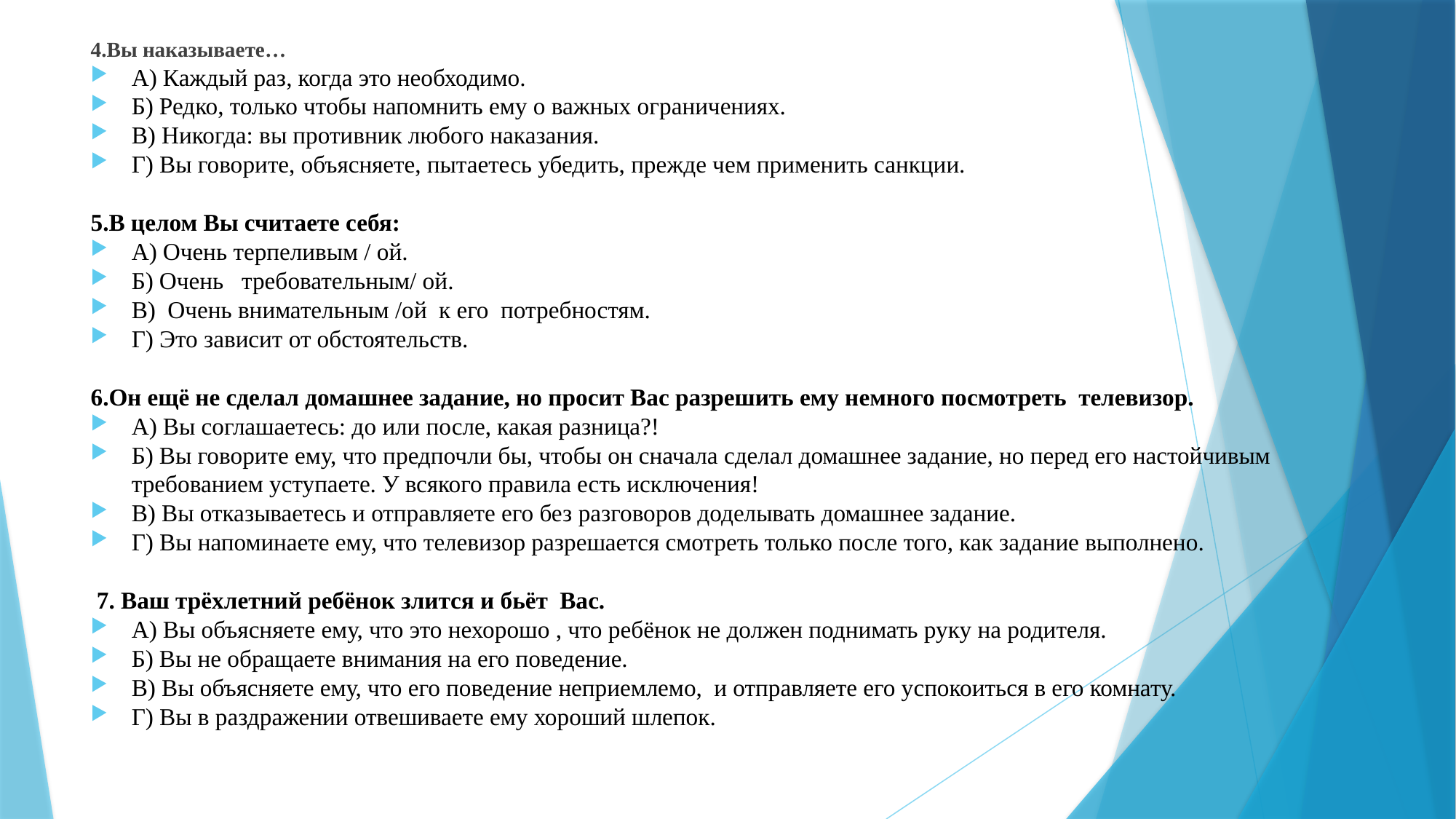

4.Вы наказываете…
А) Каждый раз, когда это необходимо.
Б) Редко, только чтобы напомнить ему о важных ограничениях.
В) Никогда: вы противник любого наказания.
Г) Вы говорите, объясняете, пытаетесь убедить, прежде чем применить санкции.

5.В целом Вы считаете себя:
А) Очень терпеливым / ой.
Б) Очень   требовательным/ ой.
В)  Очень внимательным /ой  к его  потребностям.
Г) Это зависит от обстоятельств.

6.Он ещё не сделал домашнее задание, но просит Вас разрешить ему немного посмотреть  телевизор.
А) Вы соглашаетесь: до или после, какая разница?!
Б) Вы говорите ему, что предпочли бы, чтобы он сначала сделал домашнее задание, но перед его настойчивым требованием уступаете. У всякого правила есть исключения!
В) Вы отказываетесь и отправляете его без разговоров доделывать домашнее задание.
Г) Вы напоминаете ему, что телевизор разрешается смотреть только после того, как задание выполнено.

 7. Ваш трёхлетний ребёнок злится и бьёт  Вас.
А) Вы объясняете ему, что это нехорошо , что ребёнок не должен поднимать руку на родителя.
Б) Вы не обращаете внимания на его поведение.
В) Вы объясняете ему, что его поведение неприемлемо,  и отправляете его успокоиться в его комнату.
Г) Вы в раздражении отвешиваете ему хороший шлепок.